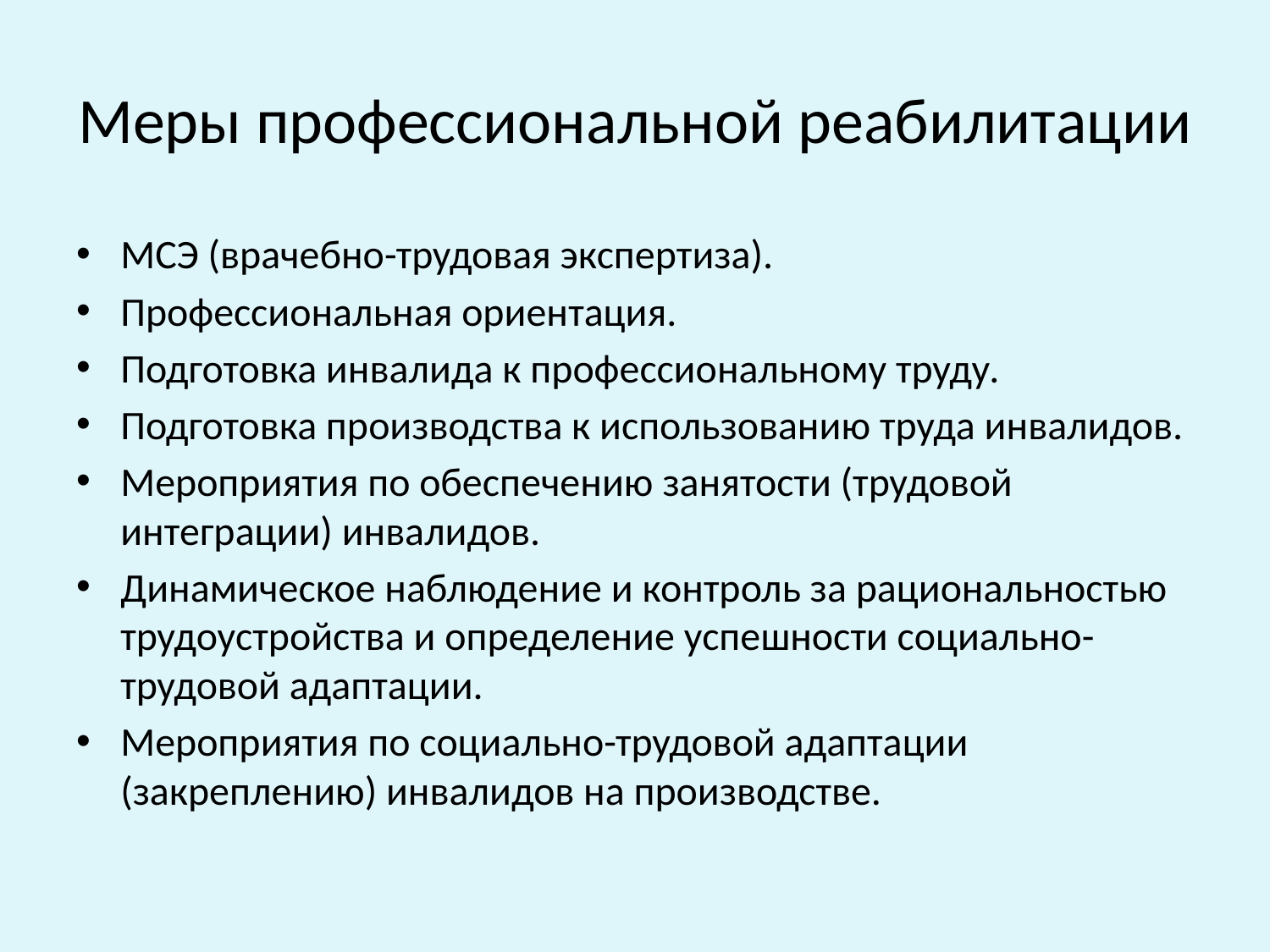

# Меры профессиональной реабилитации
МСЭ (врачебно-трудовая экспертиза).
Профессиональная ориентация.
Подготовка инвалида к профессиональному труду.
Подготовка производства к использованию труда инвалидов.
Мероприятия по обеспечению занятости (трудовой интеграции) инвалидов.
Динамическое наблюдение и контроль за рациональностью трудоустройства и определение успешности социально-трудовой адаптации.
Мероприятия по социально-трудовой адаптации (закреплению) инвалидов на производстве.